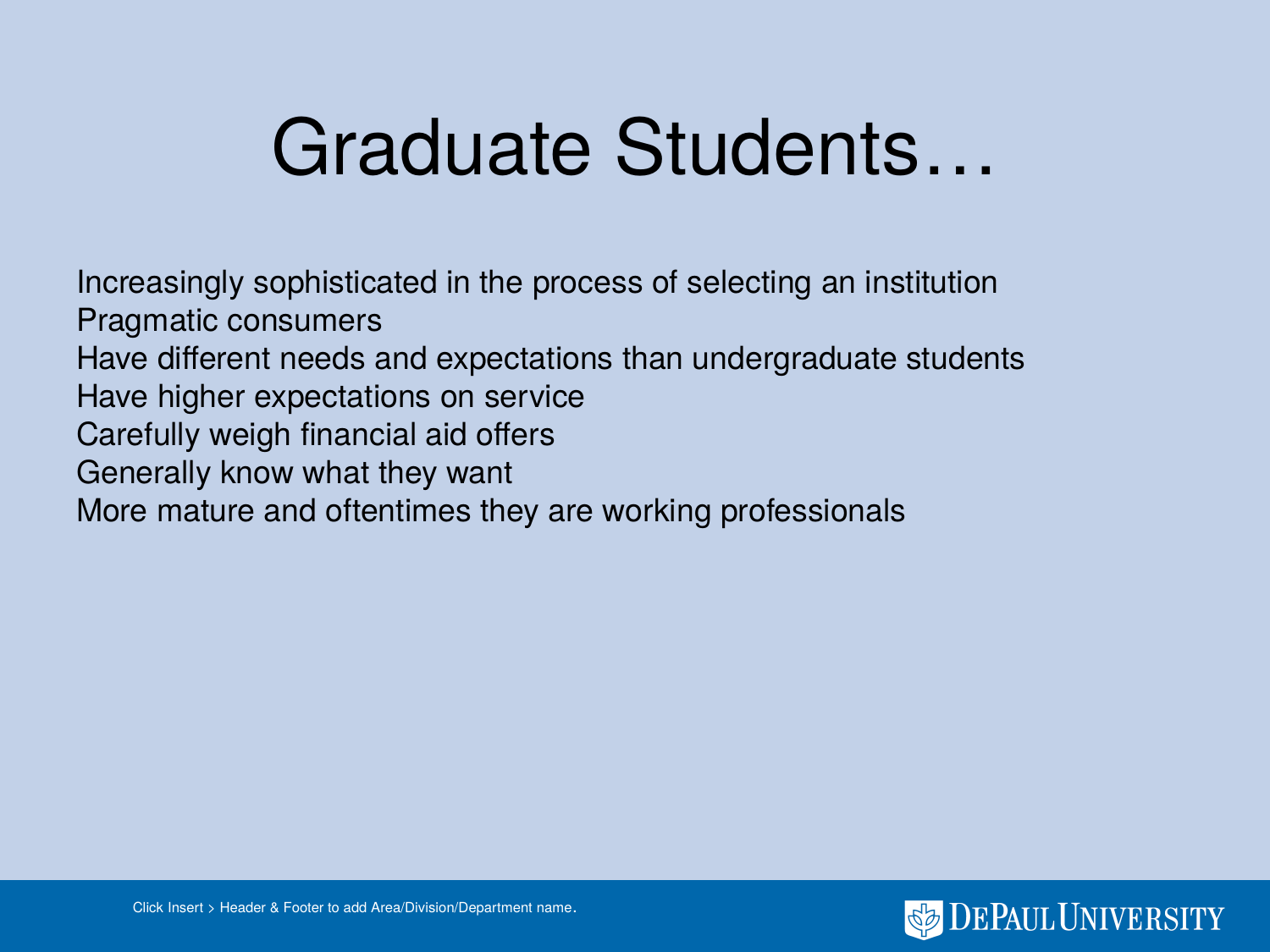

# Graduate Students…
Increasingly sophisticated in the process of selecting an institution
Pragmatic consumers
Have different needs and expectations than undergraduate students
Have higher expectations on service
Carefully weigh financial aid offers
Generally know what they want
More mature and oftentimes they are working professionals
Click Insert > Header & Footer to add Area/Division/Department name.